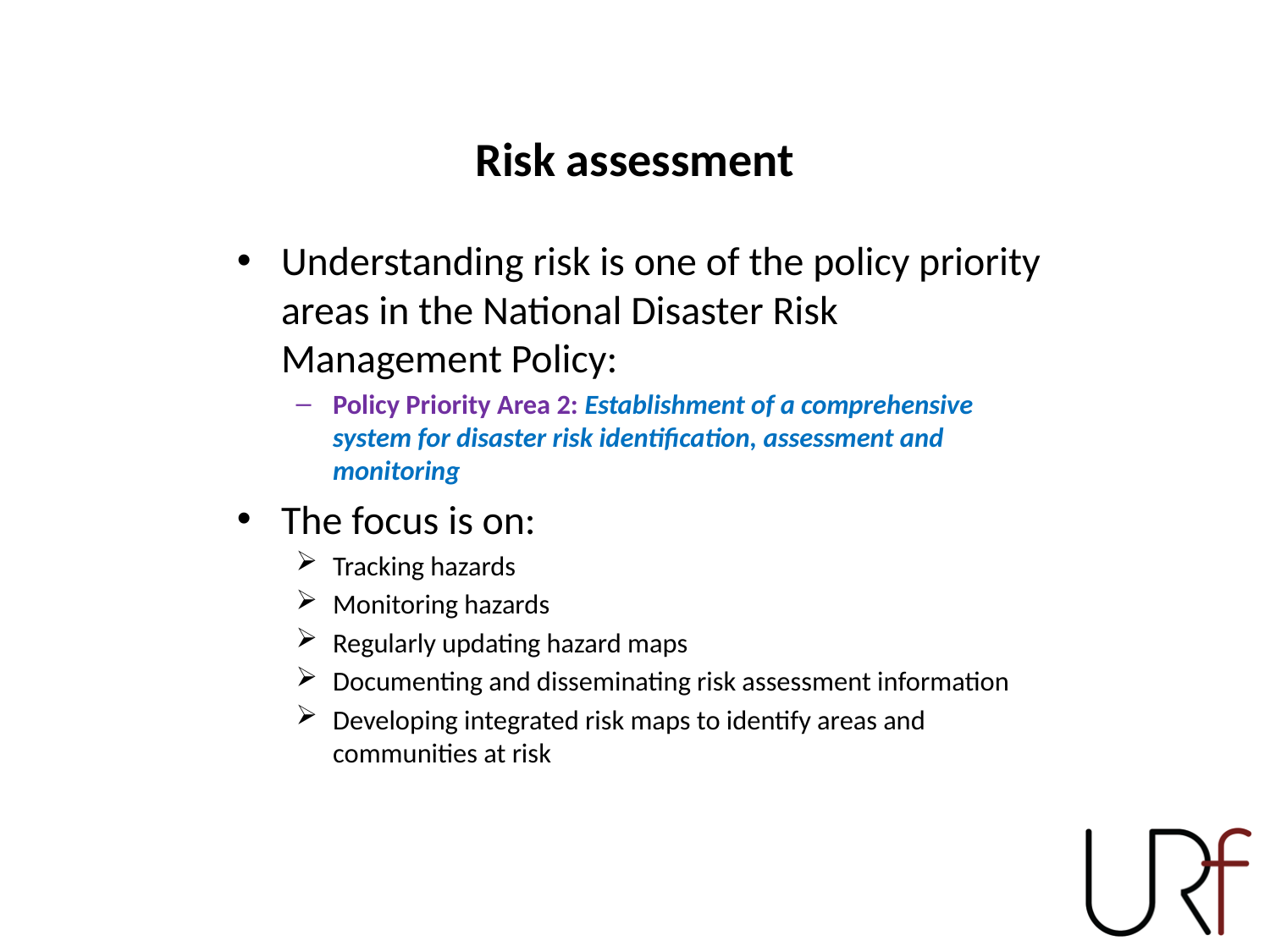

# Risk assessment
Understanding risk is one of the policy priority areas in the National Disaster Risk Management Policy:
Policy Priority Area 2: Establishment of a comprehensive system for disaster risk identification, assessment and monitoring
The focus is on:
Tracking hazards
Monitoring hazards
Regularly updating hazard maps
Documenting and disseminating risk assessment information
Developing integrated risk maps to identify areas and communities at risk